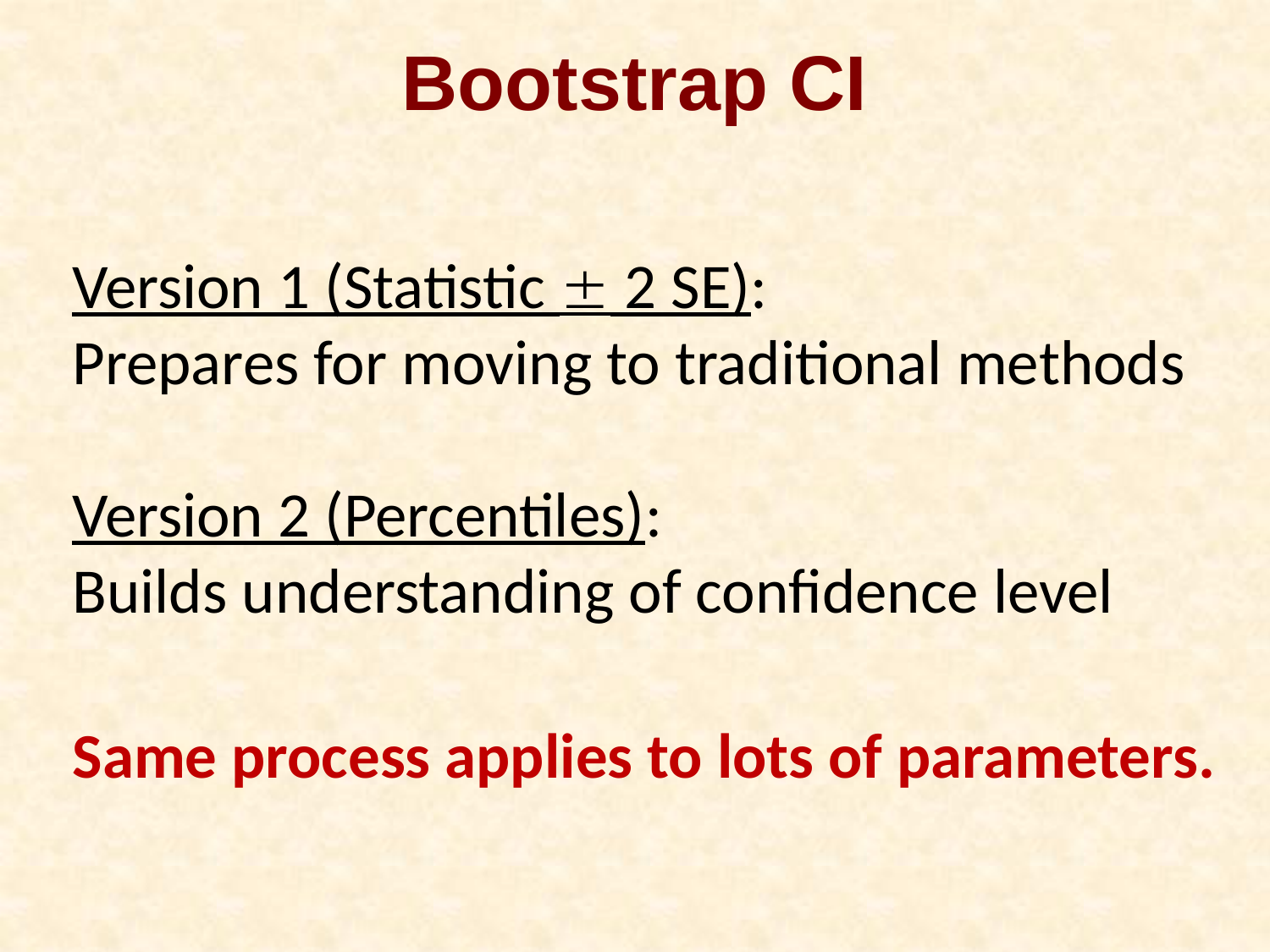

# Bootstrap CI
Version 1 (Statistic ± 2 SE):
Prepares for moving to traditional methods

Version 2 (Percentiles):
Builds understanding of confidence level
Same process applies to lots of parameters.